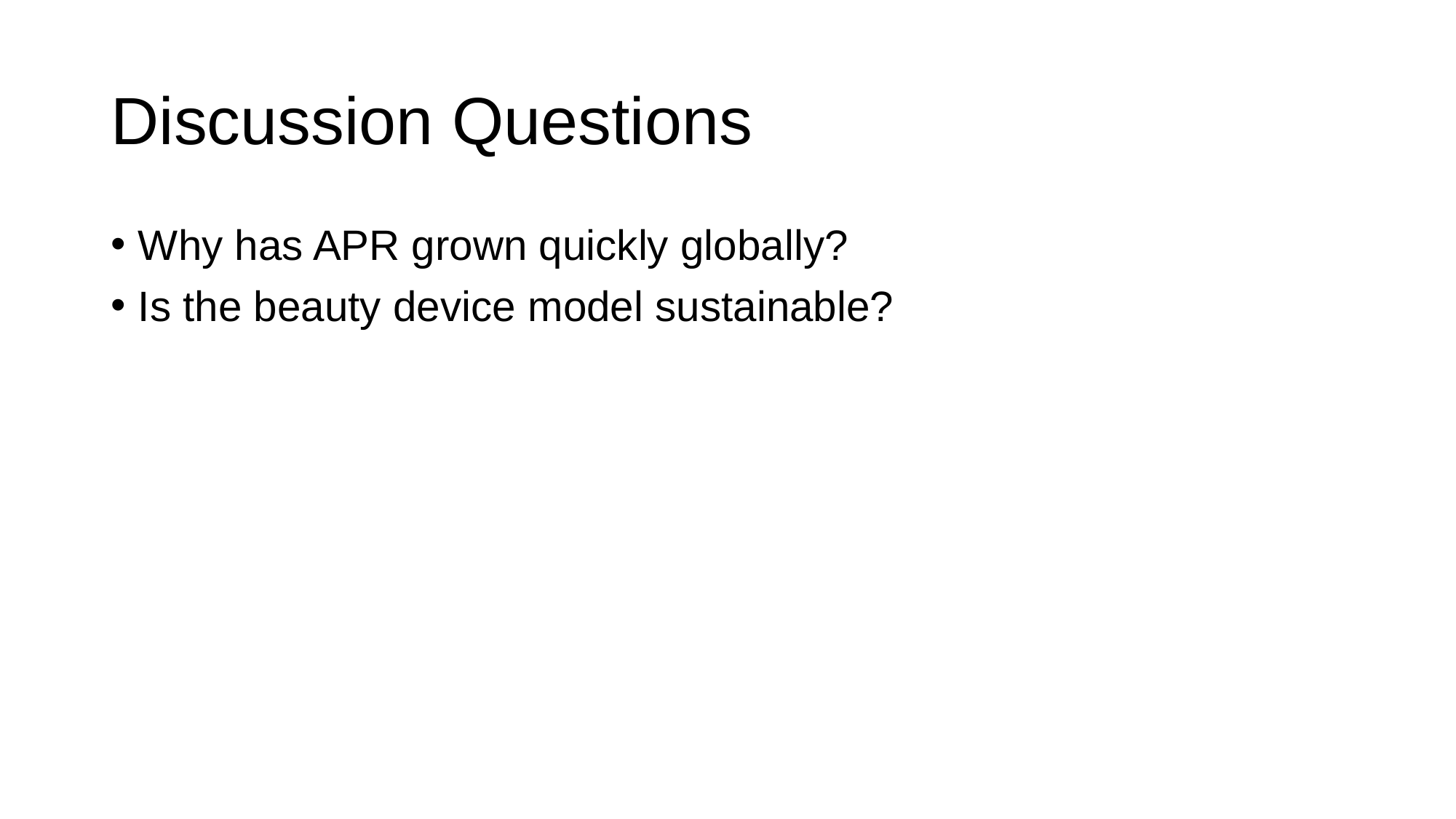

# Discussion Questions
Why has APR grown quickly globally?
Is the beauty device model sustainable?